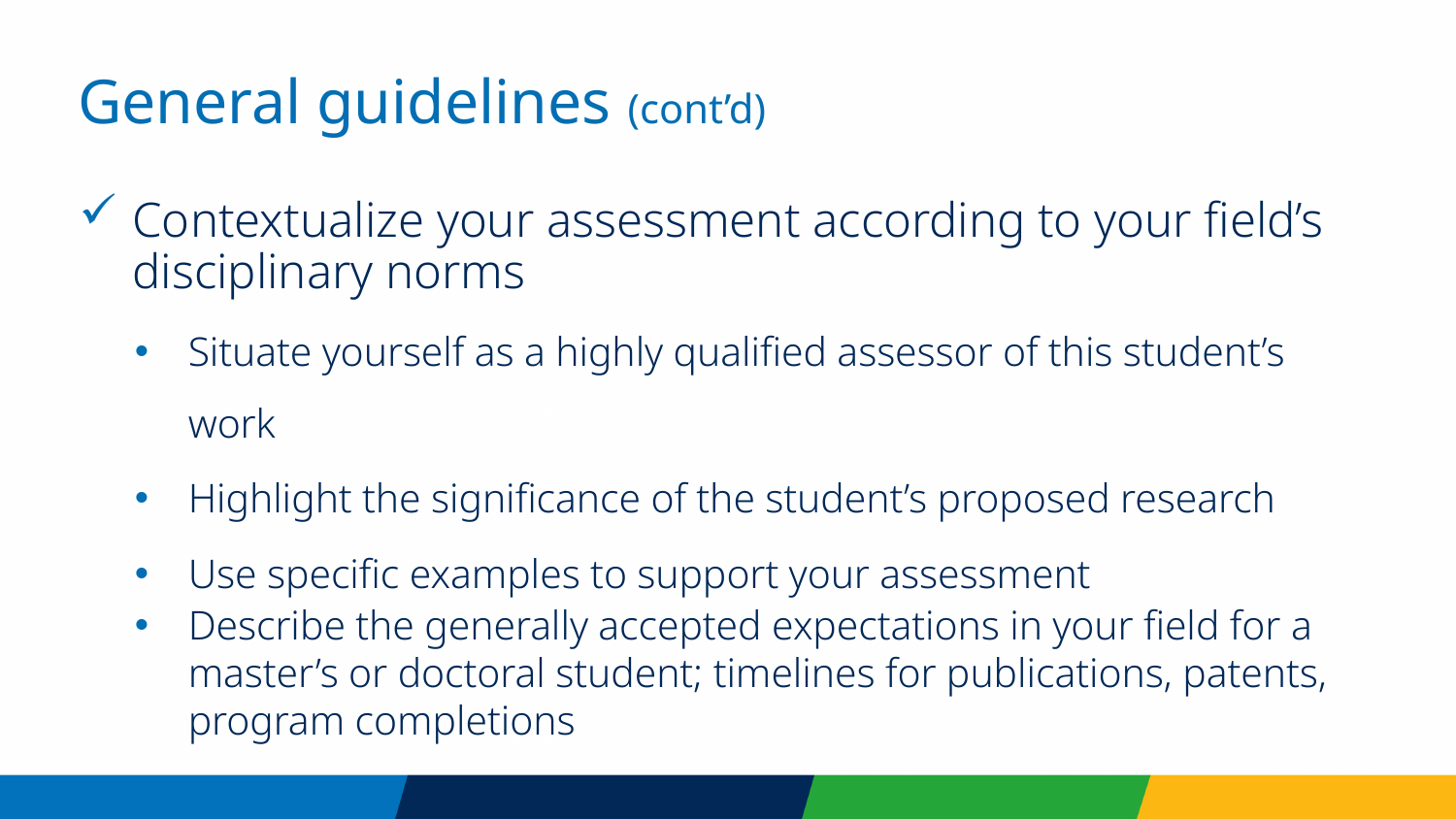

# General guidelines (cont’d)
Contextualize your assessment according to your field’s disciplinary norms
Situate yourself as a highly qualified assessor of this student’s work
Highlight the significance of the student’s proposed research
Use specific examples to support your assessment
Describe the generally accepted expectations in your field for a master’s or doctoral student; timelines for publications, patents, program completions